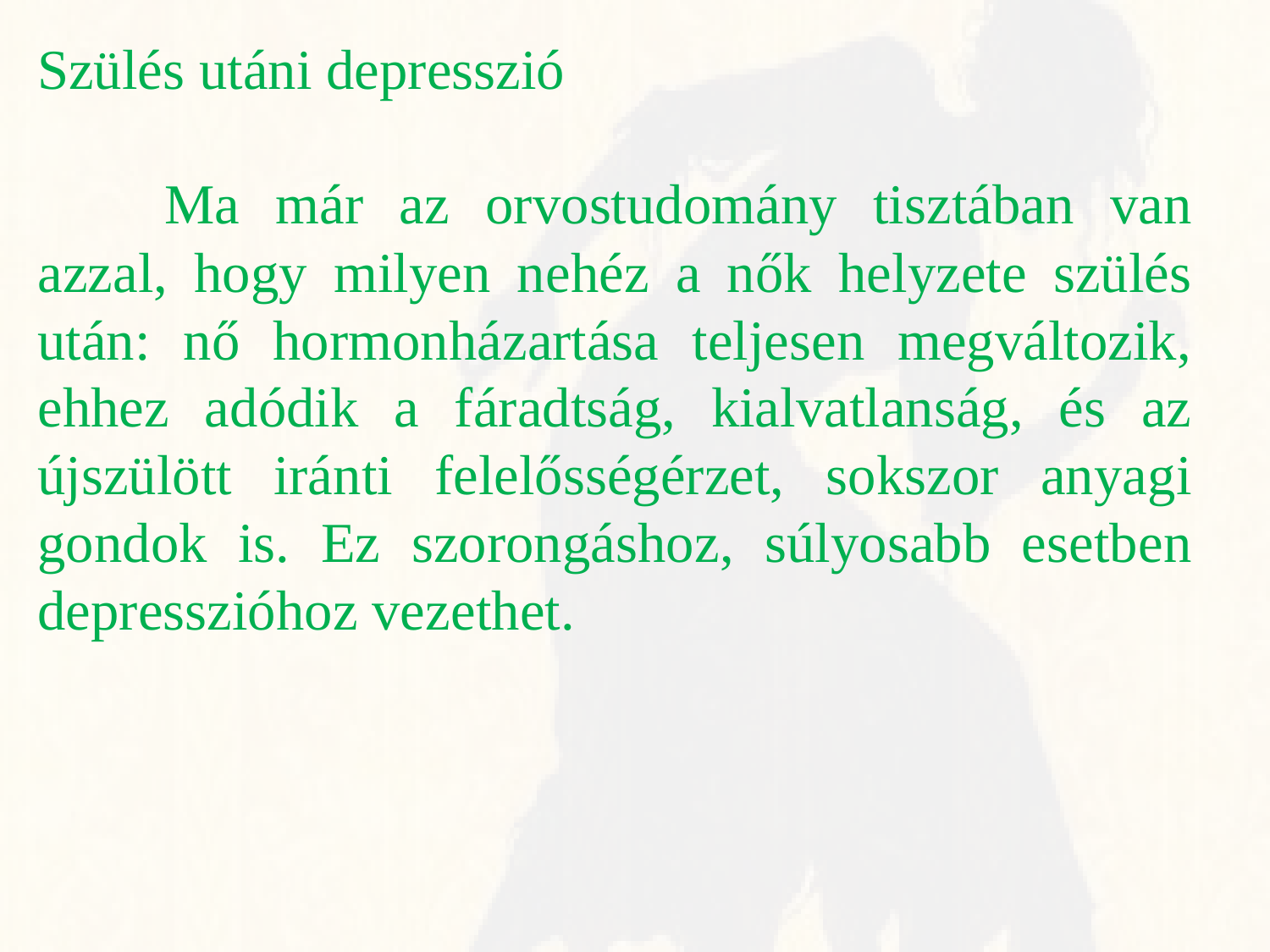

Szülés utáni depresszió

	Ma már az orvostudomány tisztában van azzal, hogy milyen nehéz a nők helyzete szülés után: nő hormonházartása teljesen megváltozik, ehhez adódik a fáradtság, kialvatlanság, és az újszülött iránti felelősségérzet, sokszor anyagi gondok is. Ez szorongáshoz, súlyosabb esetben depresszióhoz vezethet.